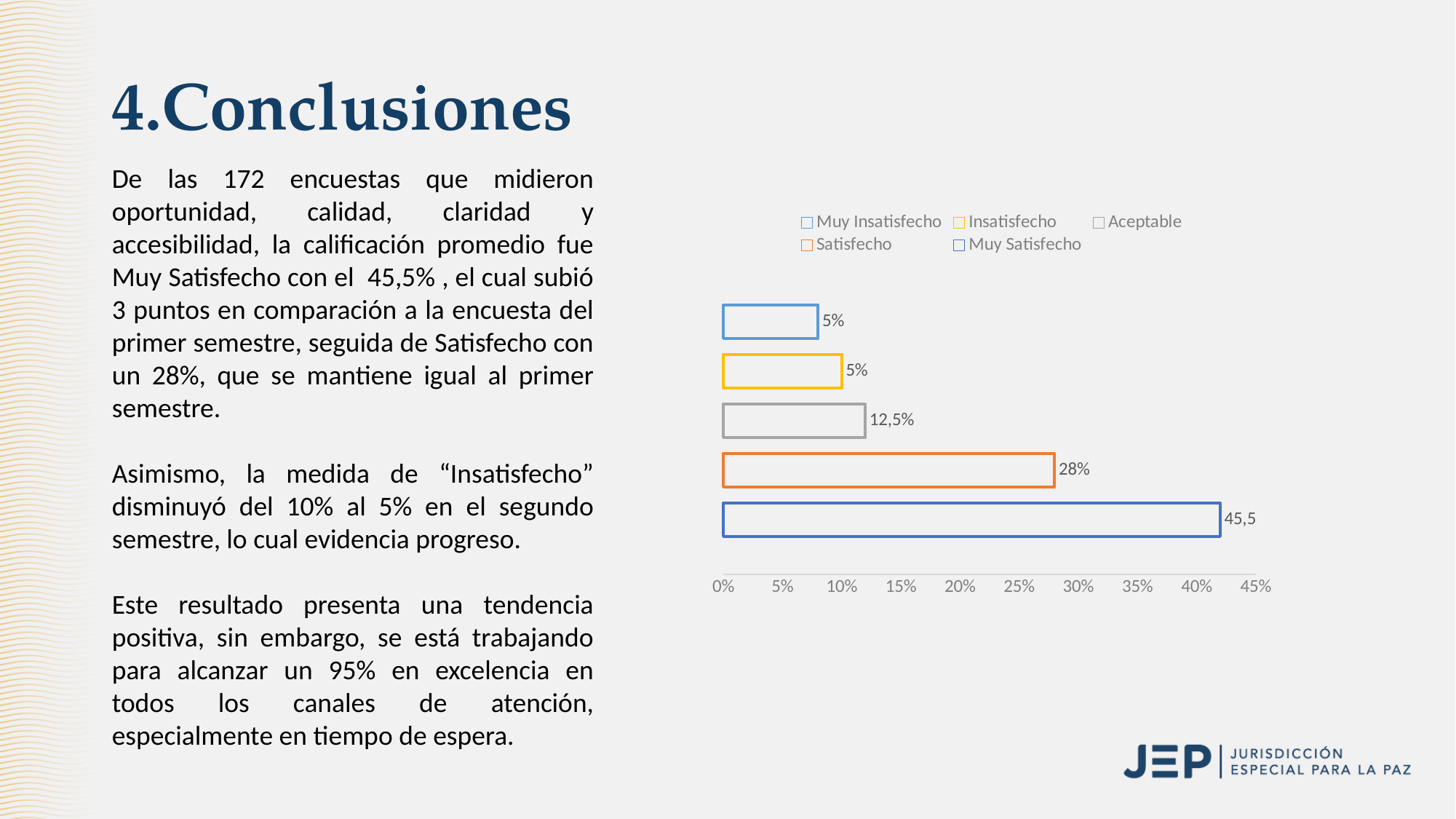

# 4.Conclusiones
De las 172 encuestas que midieron oportunidad, calidad, claridad y accesibilidad, la calificación promedio fue Muy Satisfecho con el  45,5% , el cual subió 3 puntos en comparación a la encuesta del primer semestre, seguida de Satisfecho con un 28%, que se mantiene igual al primer semestre.

Asimismo, la medida de “Insatisfecho” disminuyó del 10% al 5% en el segundo semestre, lo cual evidencia progreso.

Este resultado presenta una tendencia positiva, sin embargo, se está trabajando para alcanzar un 95% en excelencia en todos los canales de atención, especialmente en tiempo de espera.

### Chart

| Category | Muy Satisfecho | Satisfecho | Aceptable | Insatisfecho | Muy Insatisfecho |
|---|---|---|---|---|---|